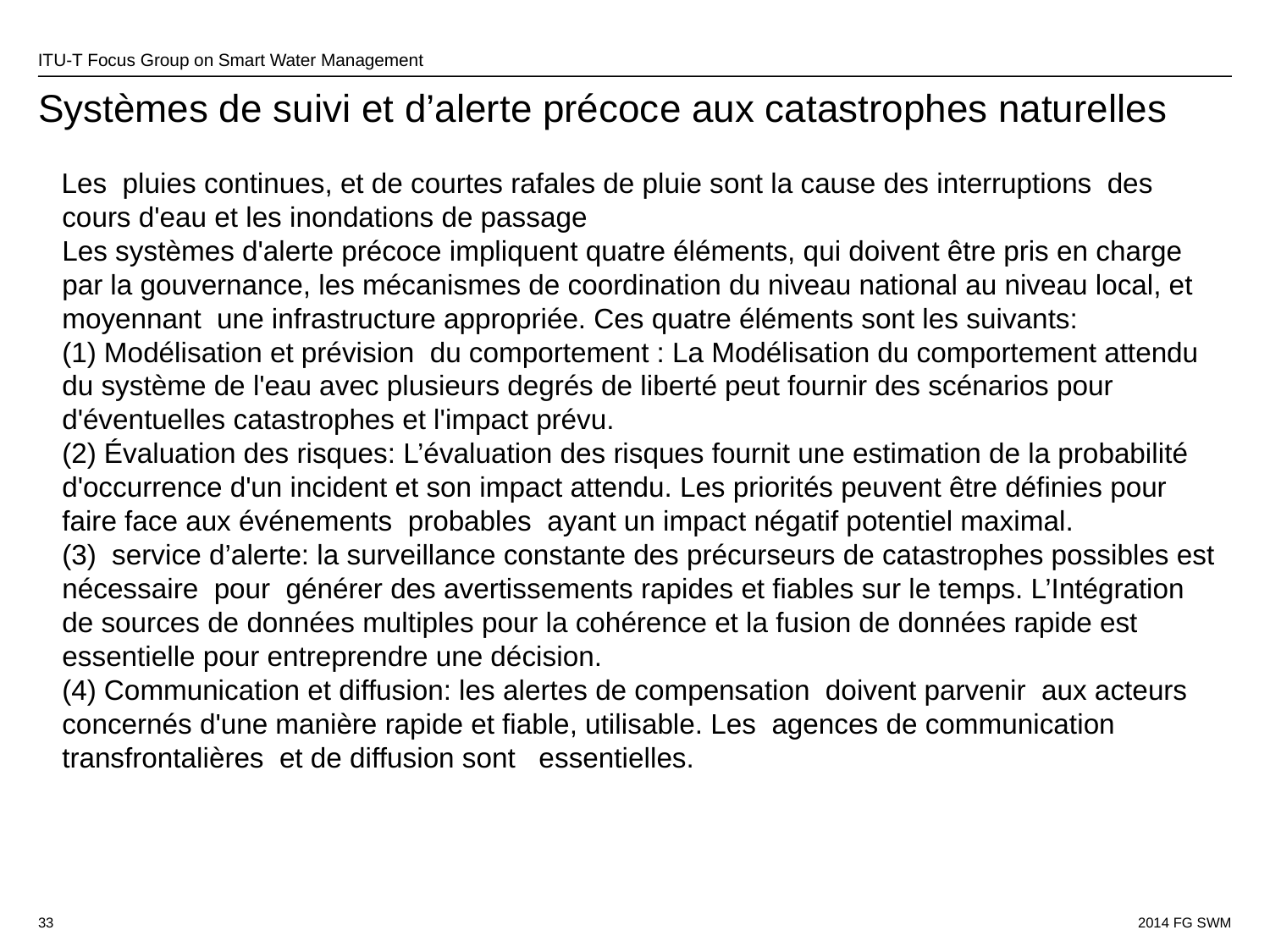

# Systèmes de suivi et d’alerte précoce aux catastrophes naturelles
   Les  pluies continues, et de courtes rafales de pluie sont la cause des interruptions  des cours d'eau et les inondations de passage
Les systèmes d'alerte précoce impliquent quatre éléments, qui doivent être pris en charge par la gouvernance, les mécanismes de coordination du niveau national au niveau local, et moyennant  une infrastructure appropriée. Ces quatre éléments sont les suivants:
(1) Modélisation et prévision  du comportement : La Modélisation du comportement attendu du système de l'eau avec plusieurs degrés de liberté peut fournir des scénarios pour d'éventuelles catastrophes et l'impact prévu.
(2) Évaluation des risques: L’évaluation des risques fournit une estimation de la probabilité d'occurrence d'un incident et son impact attendu. Les priorités peuvent être définies pour faire face aux événements  probables  ayant un impact négatif potentiel maximal.
(3)  service d’alerte: la surveillance constante des précurseurs de catastrophes possibles est nécessaire  pour  générer des avertissements rapides et fiables sur le temps. L’Intégration de sources de données multiples pour la cohérence et la fusion de données rapide est essentielle pour entreprendre une décision.
(4) Communication et diffusion: les alertes de compensation  doivent parvenir  aux acteurs concernés d'une manière rapide et fiable, utilisable. Les  agences de communication  transfrontalières  et de diffusion sont   essentielles.
33